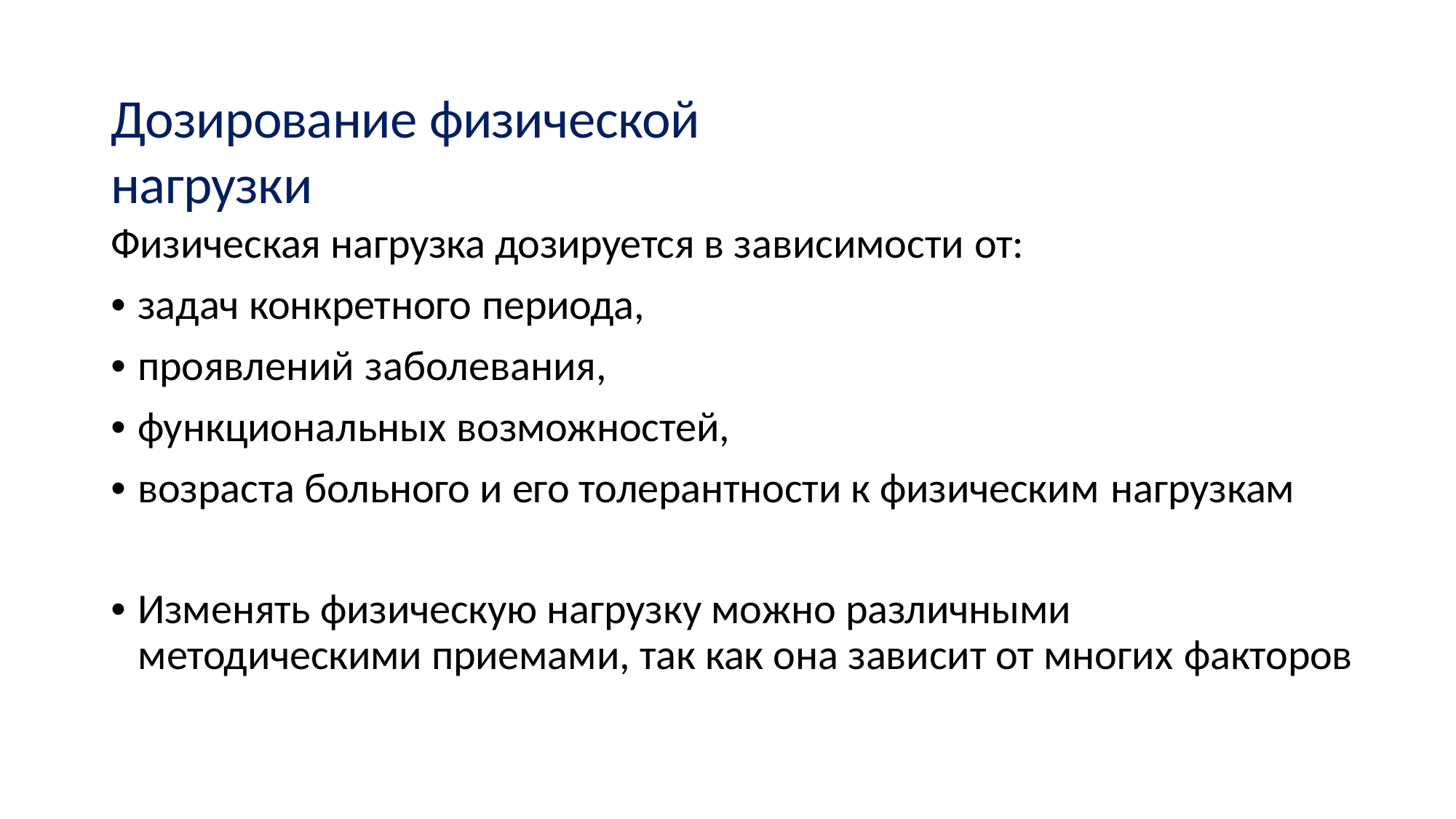

# Дозирование физической нагрузки
Физическая нагрузка дозируется в зависимости от:
• задач конкретного периода,
• проявлений заболевания,
• функциональных возможностей,
• возраста больного и его толерантности к физическим нагрузкам

• Изменять физическую нагрузку можно различными  методическими приемами, так как она зависит от многих факторов